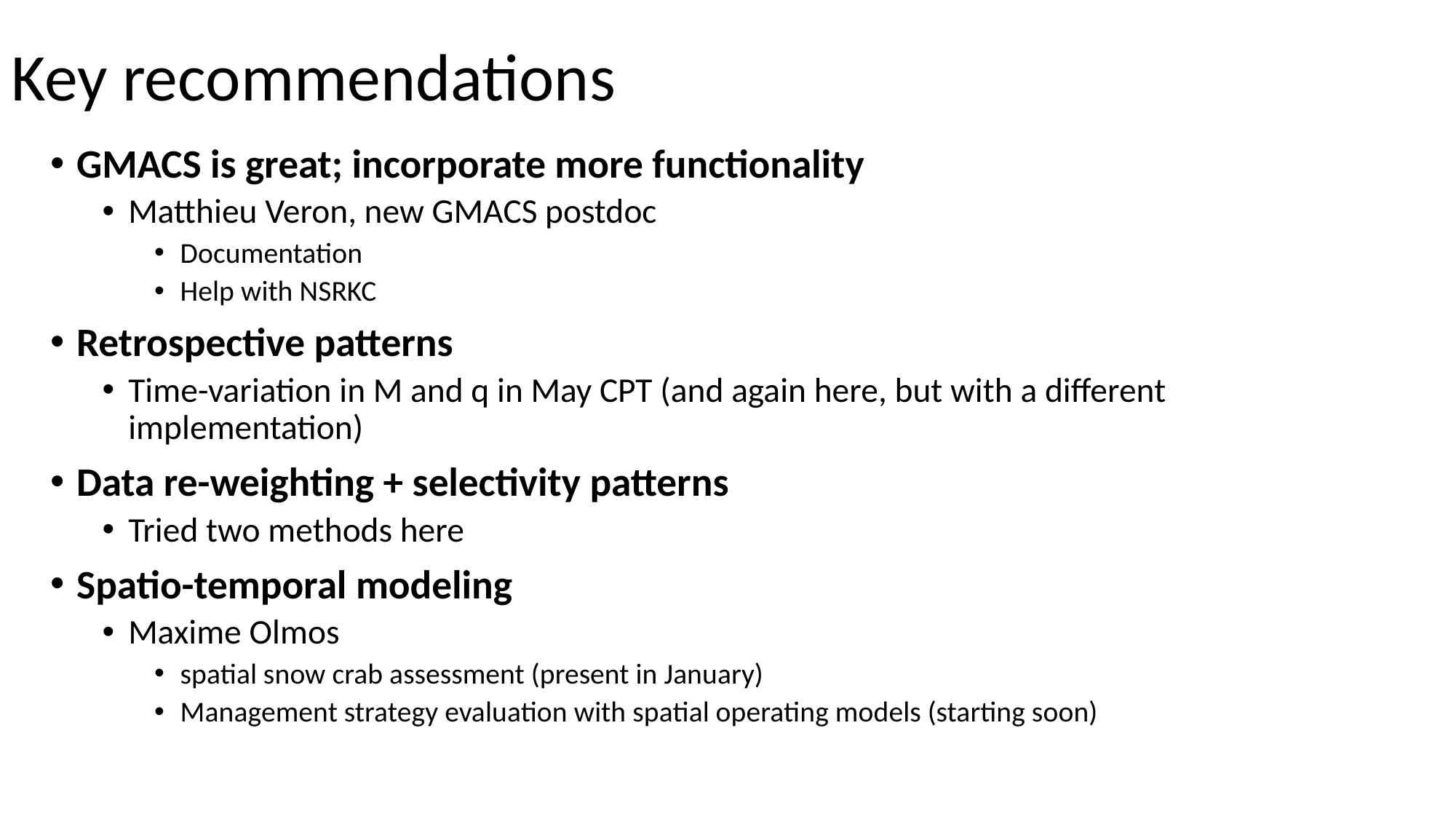

# Key recommendations
GMACS is great; incorporate more functionality
Matthieu Veron, new GMACS postdoc
Documentation
Help with NSRKC
Retrospective patterns
Time-variation in M and q in May CPT (and again here, but with a different implementation)
Data re-weighting + selectivity patterns
Tried two methods here
Spatio-temporal modeling
Maxime Olmos
spatial snow crab assessment (present in January)
Management strategy evaluation with spatial operating models (starting soon)